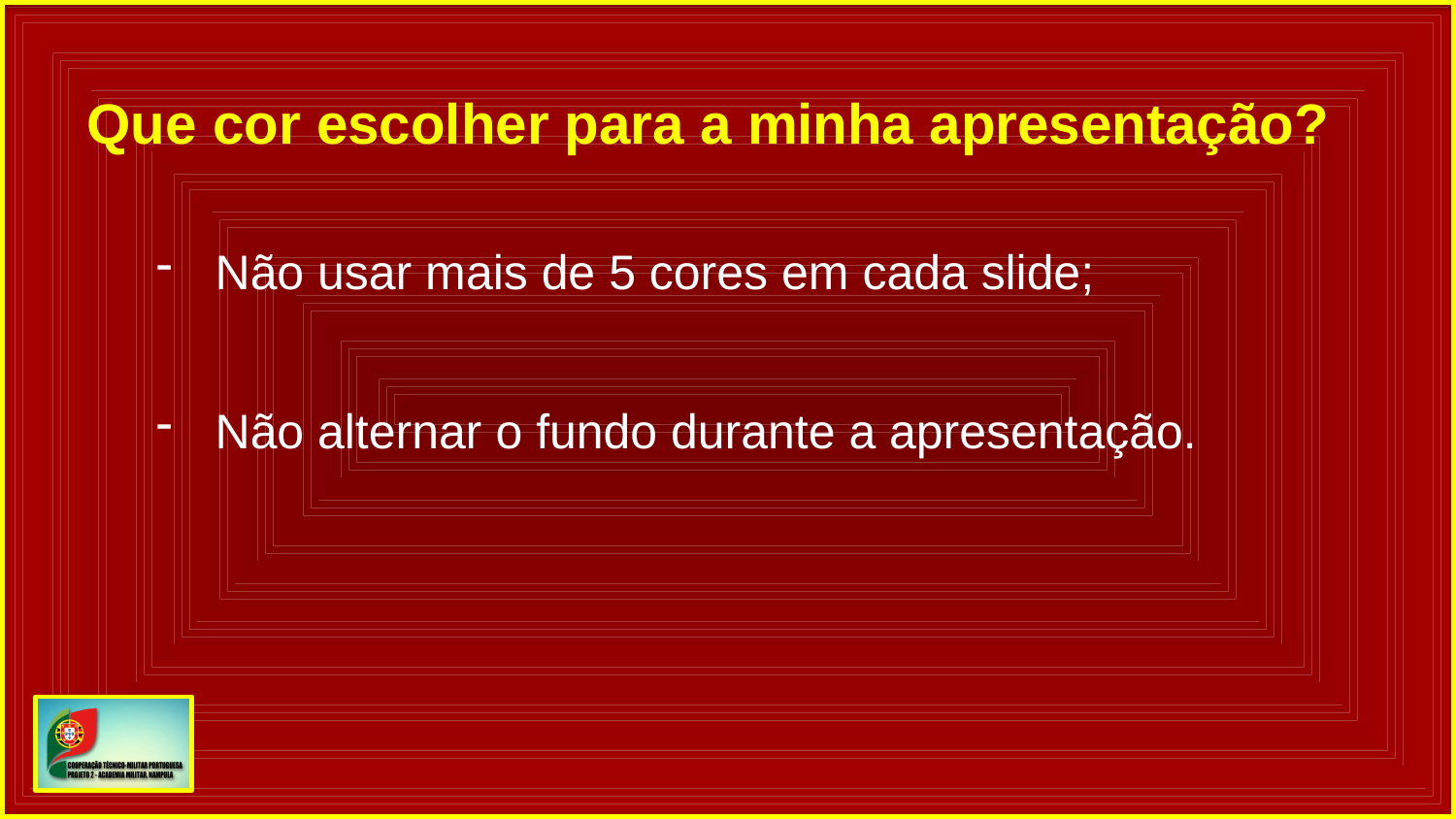

Que cor escolher para a minha apresentação?
 Não usar mais de 5 cores em cada slide;

 Não alternar o fundo durante a apresentação.